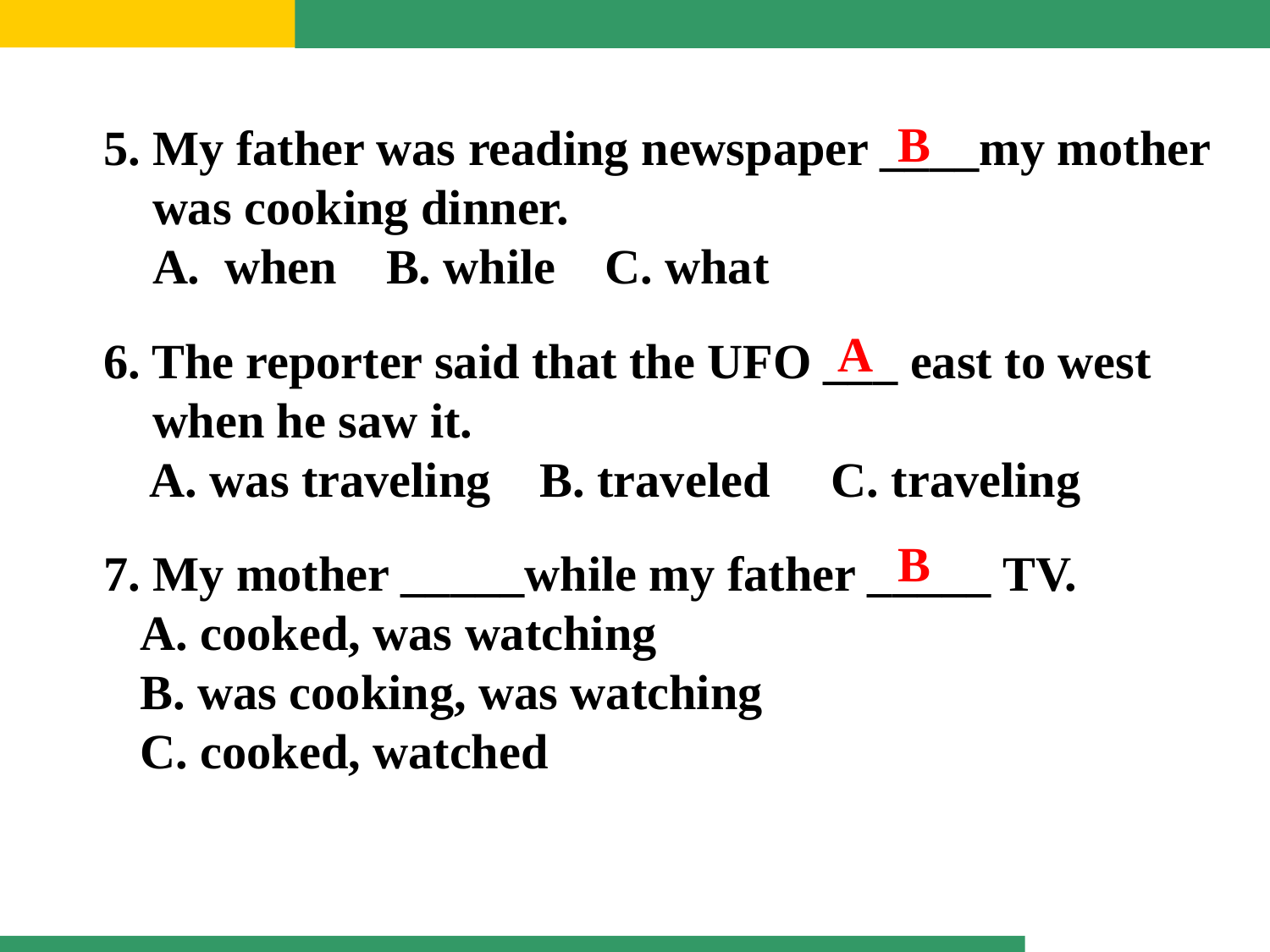

5. My father was reading newspaper ____my mother
    was cooking dinner.
    A.  when    B. while    C. what

6. The reporter said that the UFO ___ east to west
    when he saw it.
    A. was traveling    B. traveled     C. traveling

7. My mother _____while my father _____ TV.
   A. cooked, was watching
   B. was cooking, was watching
   C. cooked, watched

B
A
B